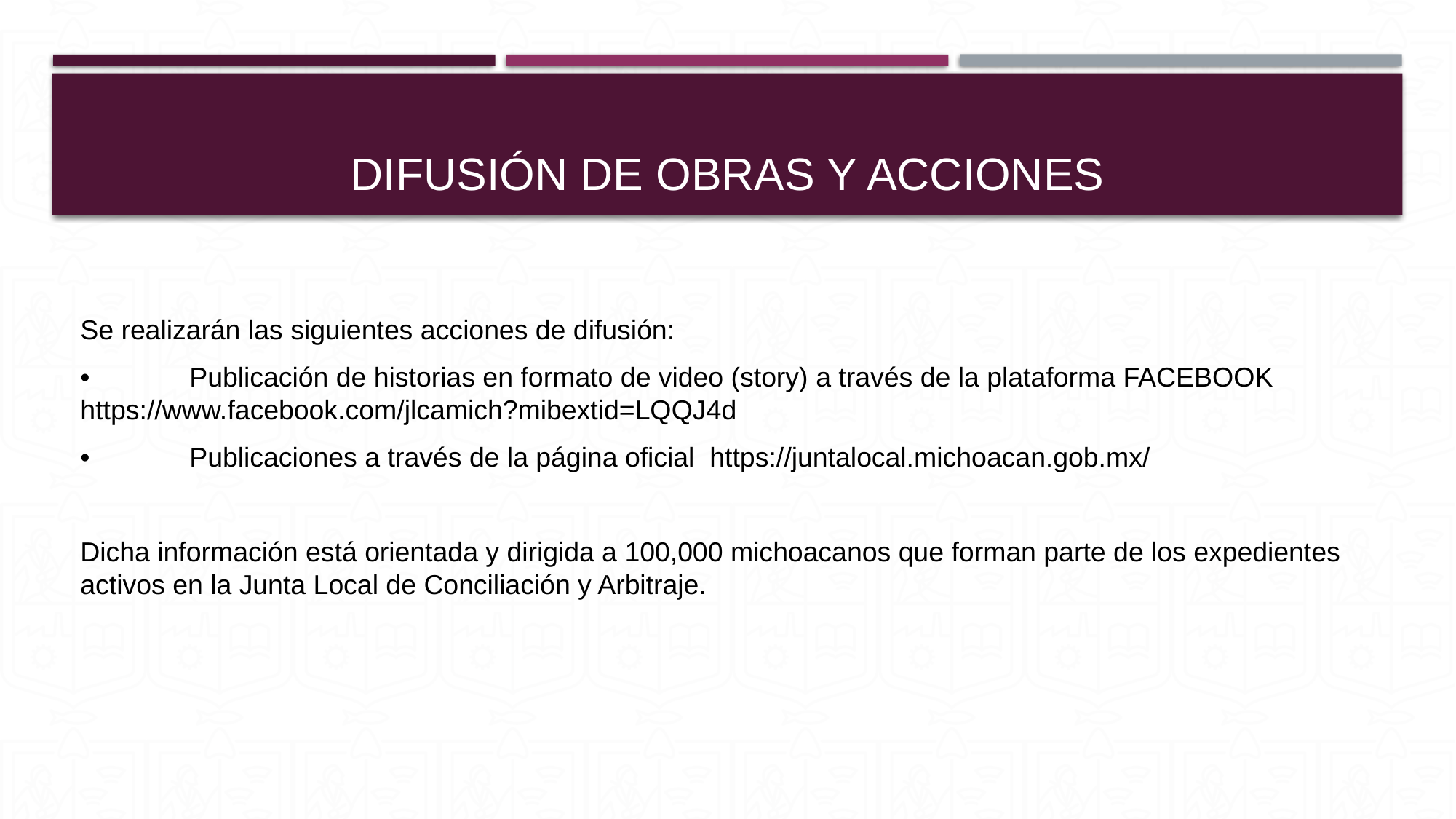

# DIFUSIÓN DE OBRAS Y ACCIONES
Se realizarán las siguientes acciones de difusión:
•	Publicación de historias en formato de video (story) a través de la plataforma FACEBOOK https://www.facebook.com/jlcamich?mibextid=LQQJ4d
•	Publicaciones a través de la página oficial  https://juntalocal.michoacan.gob.mx/

Dicha información está orientada y dirigida a 100,000 michoacanos que forman parte de los expedientes activos en la Junta Local de Conciliación y Arbitraje.